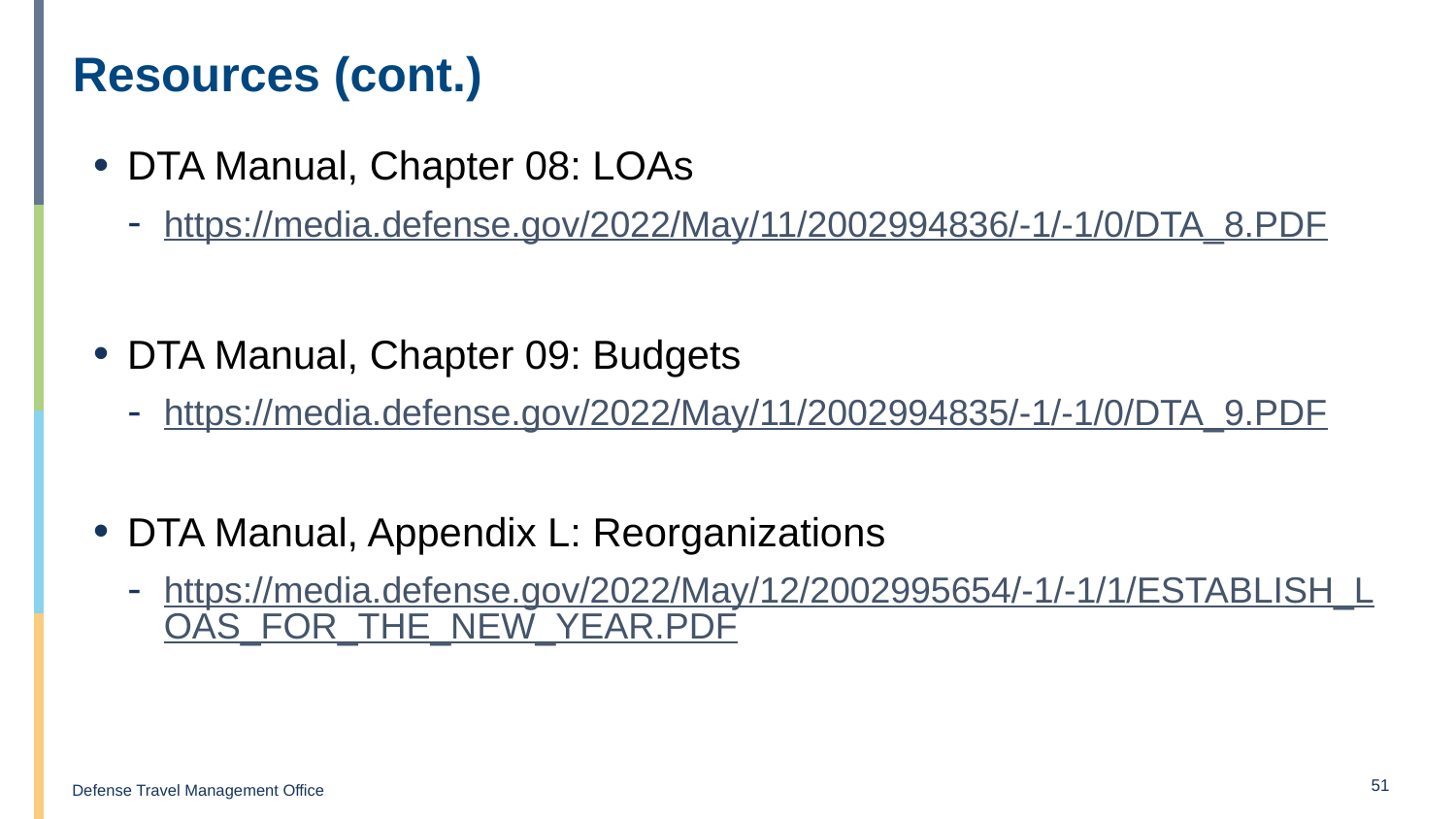

# Resources (cont.)
DTA Manual, Chapter 08: LOAs
https://media.defense.gov/2022/May/11/2002994836/-1/-1/0/DTA_8.PDF

DTA Manual, Chapter 09: Budgets
https://media.defense.gov/2022/May/11/2002994835/-1/-1/0/DTA_9.PDF

DTA Manual, Appendix L: Reorganizations
https://media.defense.gov/2022/May/12/2002995654/-1/-1/1/ESTABLISH_LOAS_FOR_THE_NEW_YEAR.PDF

51